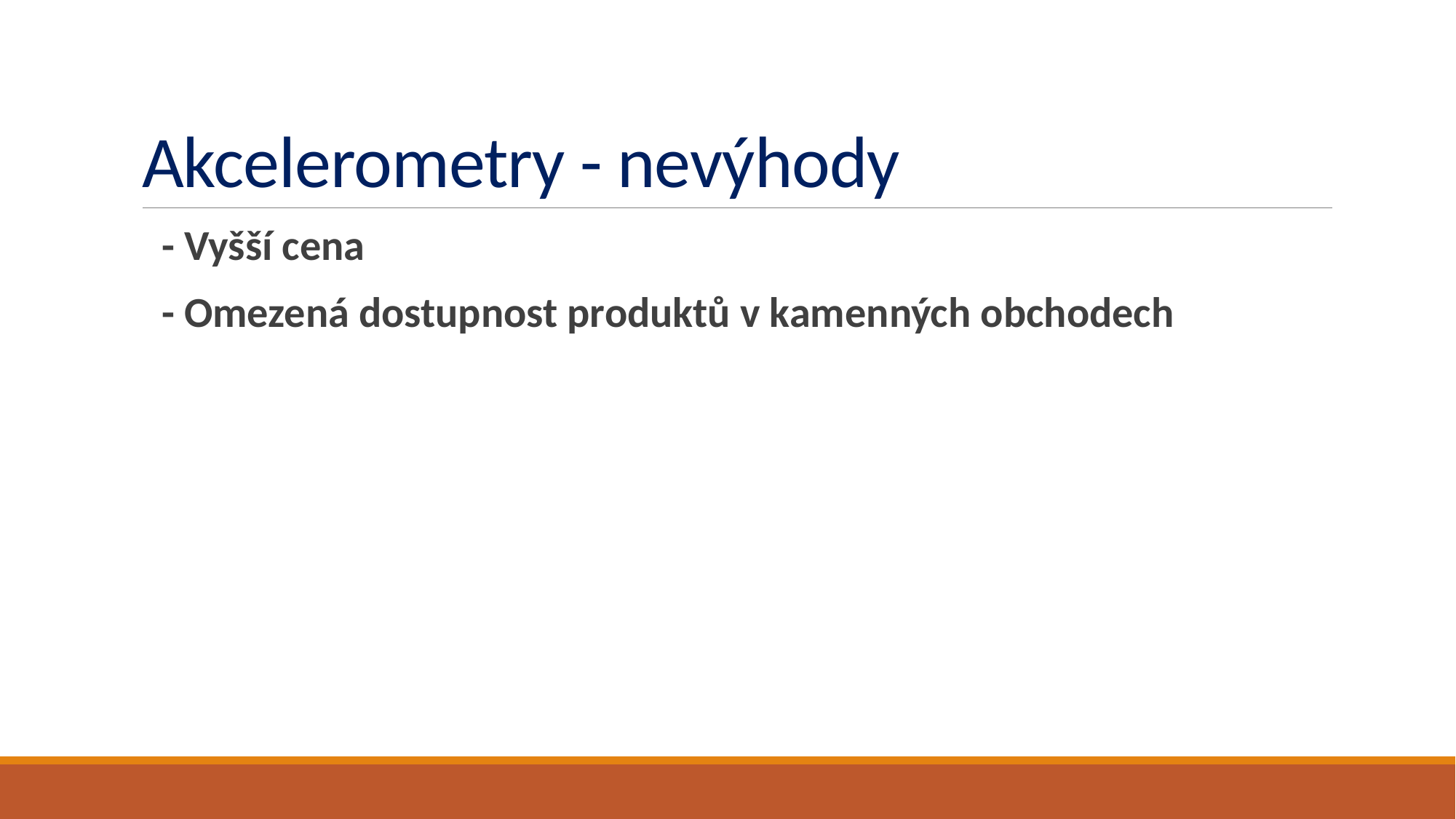

# Akcelerometry - nevýhody
- Vyšší cena
- Omezená dostupnost produktů v kamenných obchodech